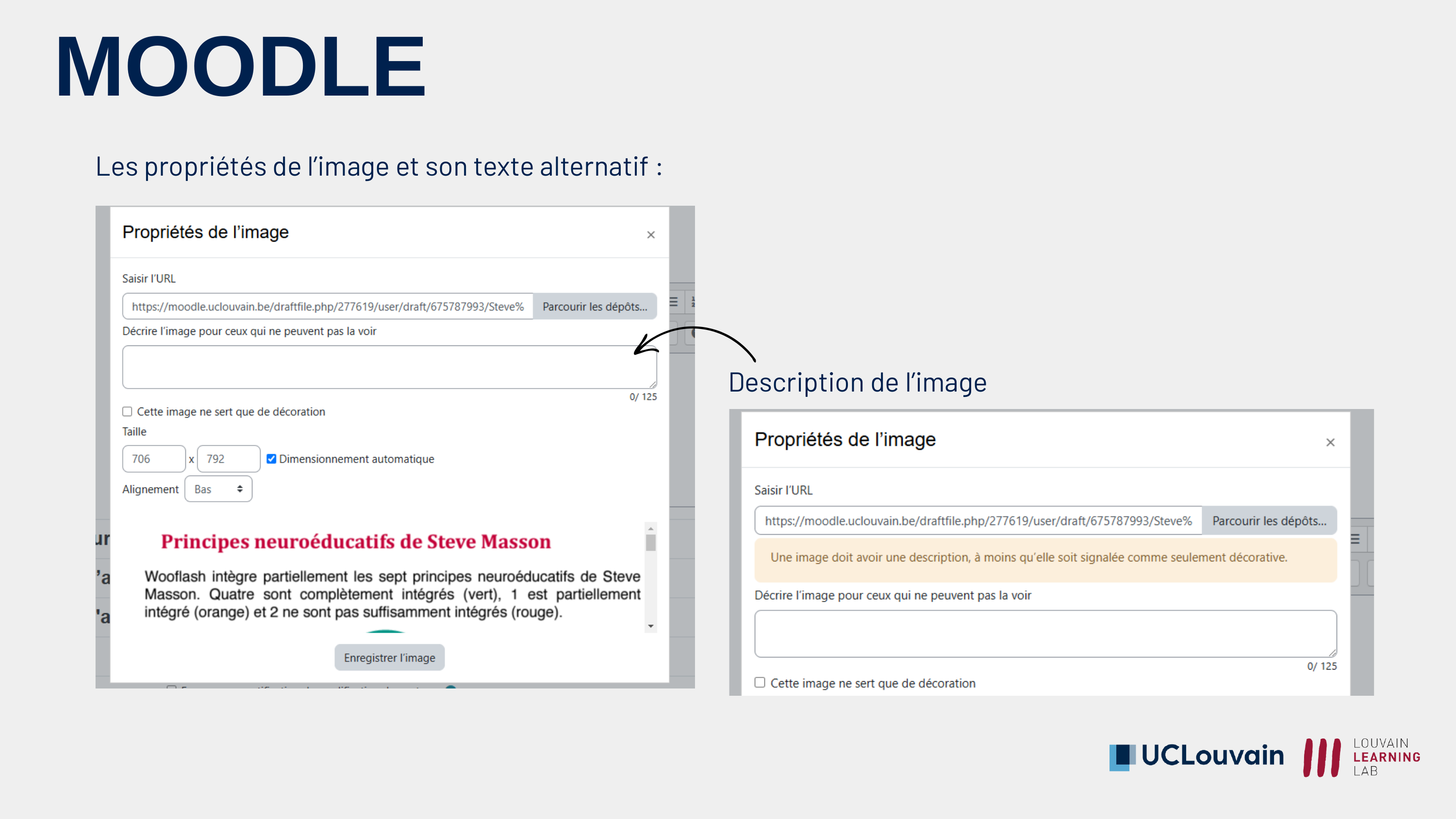

MOODLE
Les propriétés de l’image et son texte alternatif :

Description de l’image